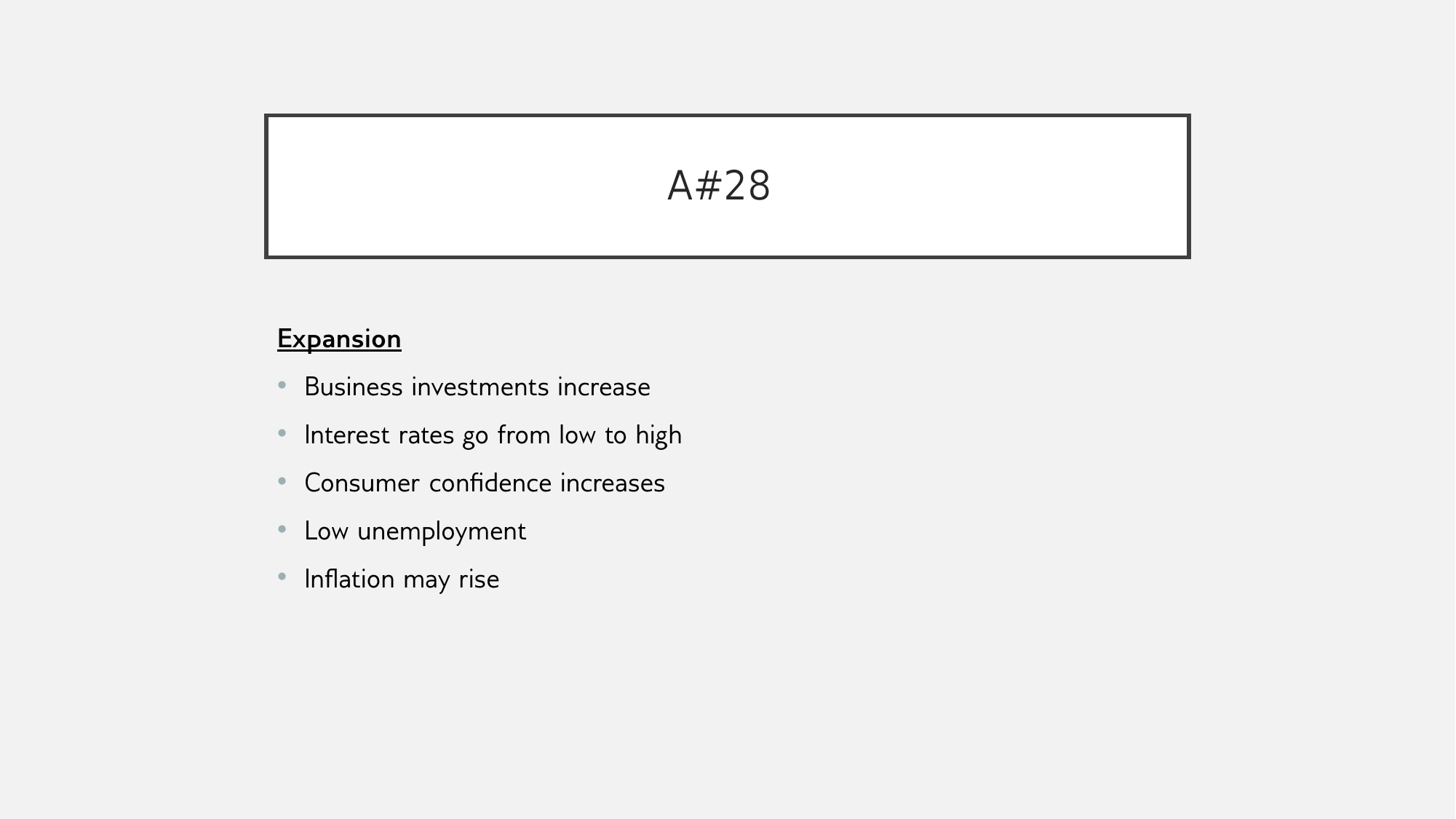

# A#28
Expansion
Business investments increase
Interest rates go from low to high
Consumer confidence increases
Low unemployment
Inflation may rise